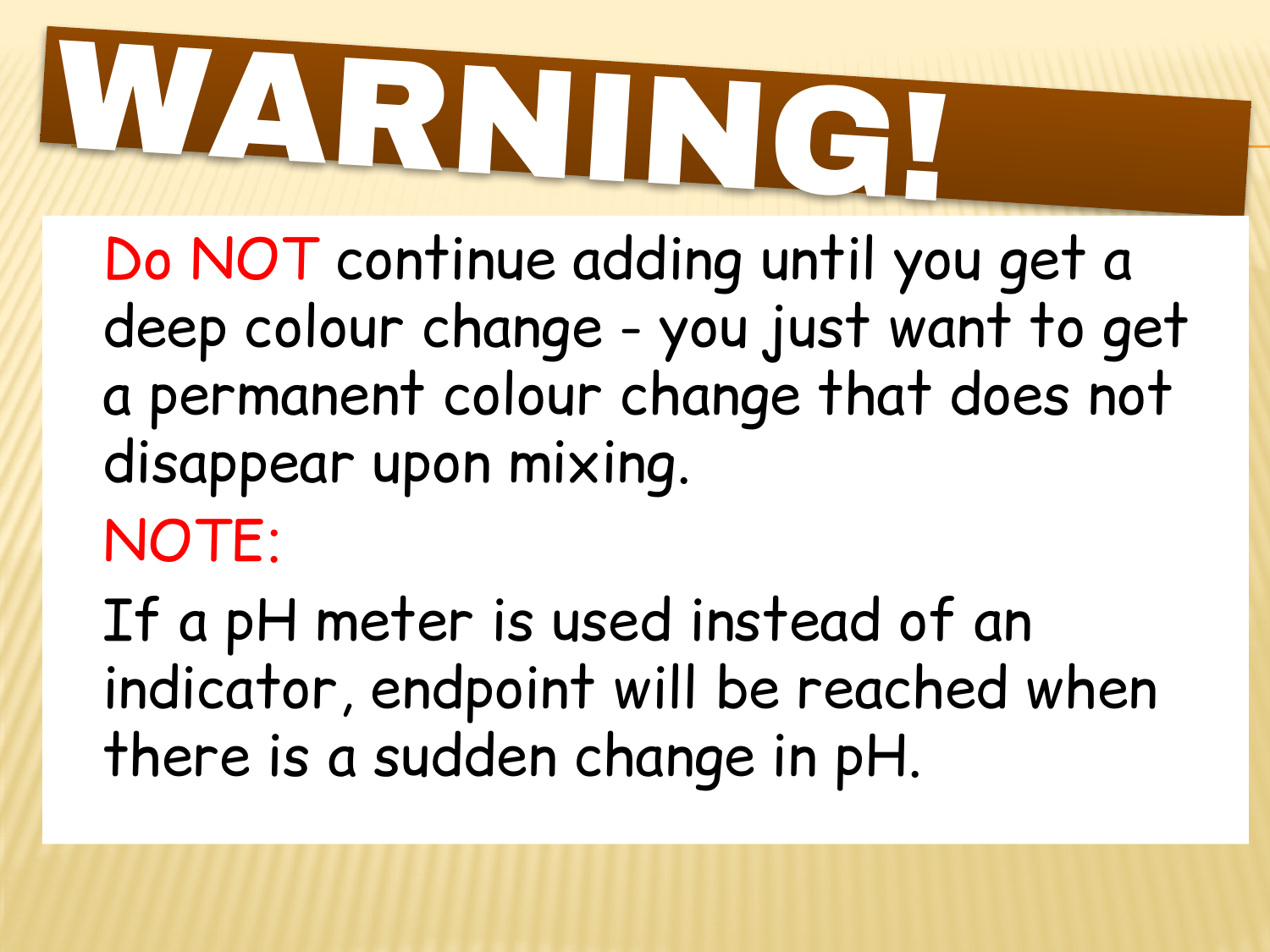

# Warning!
	Do NOT continue adding until you get a deep colour change - you just want to get a permanent colour change that does not disappear upon mixing.
	NOTE:
	If a pH meter is used instead of an indicator, endpoint will be reached when there is a sudden change in pH.